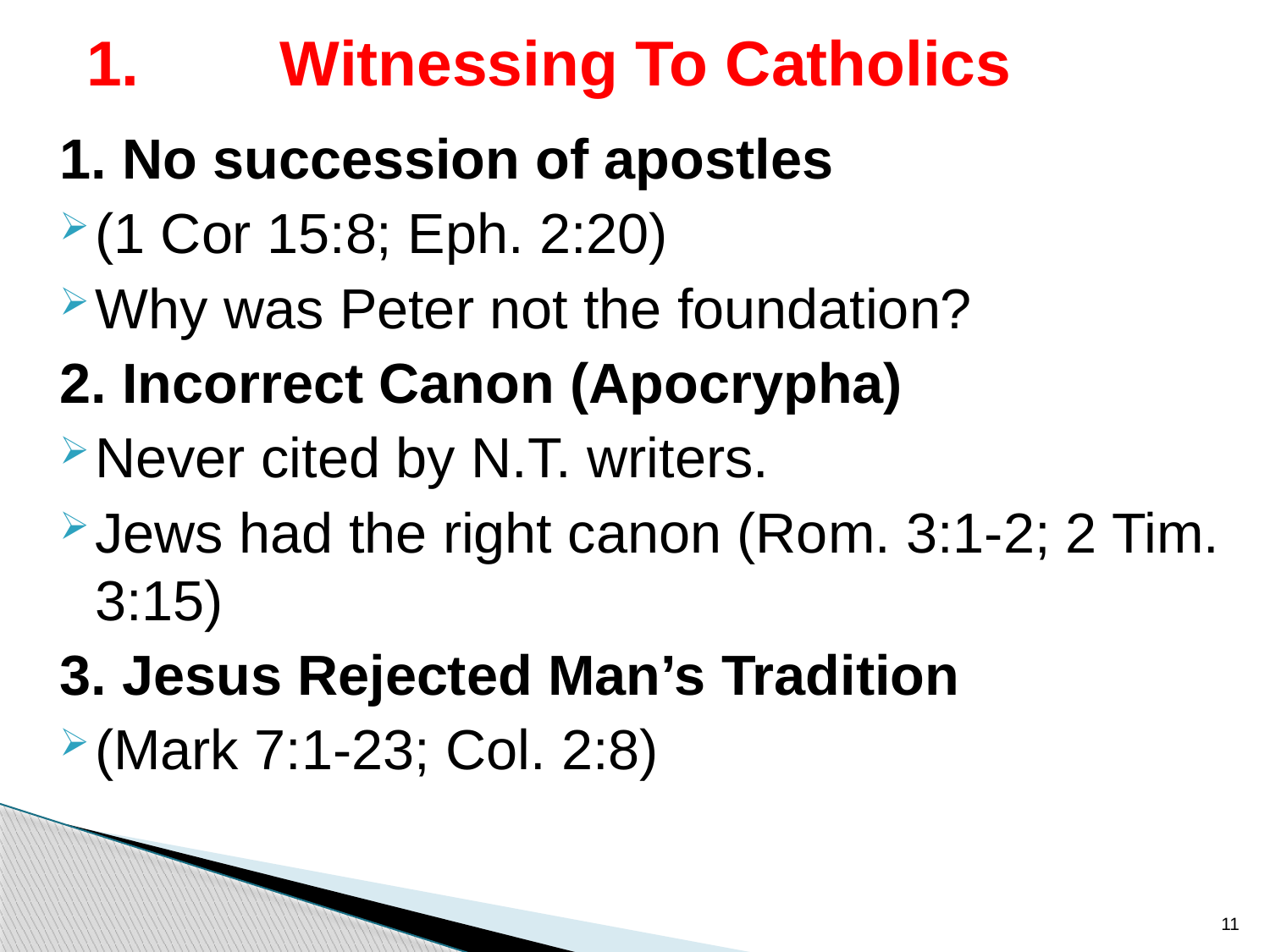

# 1.        Witnessing To Catholics
1. No succession of apostles
(1 Cor 15:8; Eph. 2:20)
Why was Peter not the foundation?
2. Incorrect Canon (Apocrypha)
Never cited by N.T. writers.
Jews had the right canon (Rom. 3:1-2; 2 Tim. 3:15)
3. Jesus Rejected Man’s Tradition
(Mark 7:1-23; Col. 2:8)

11